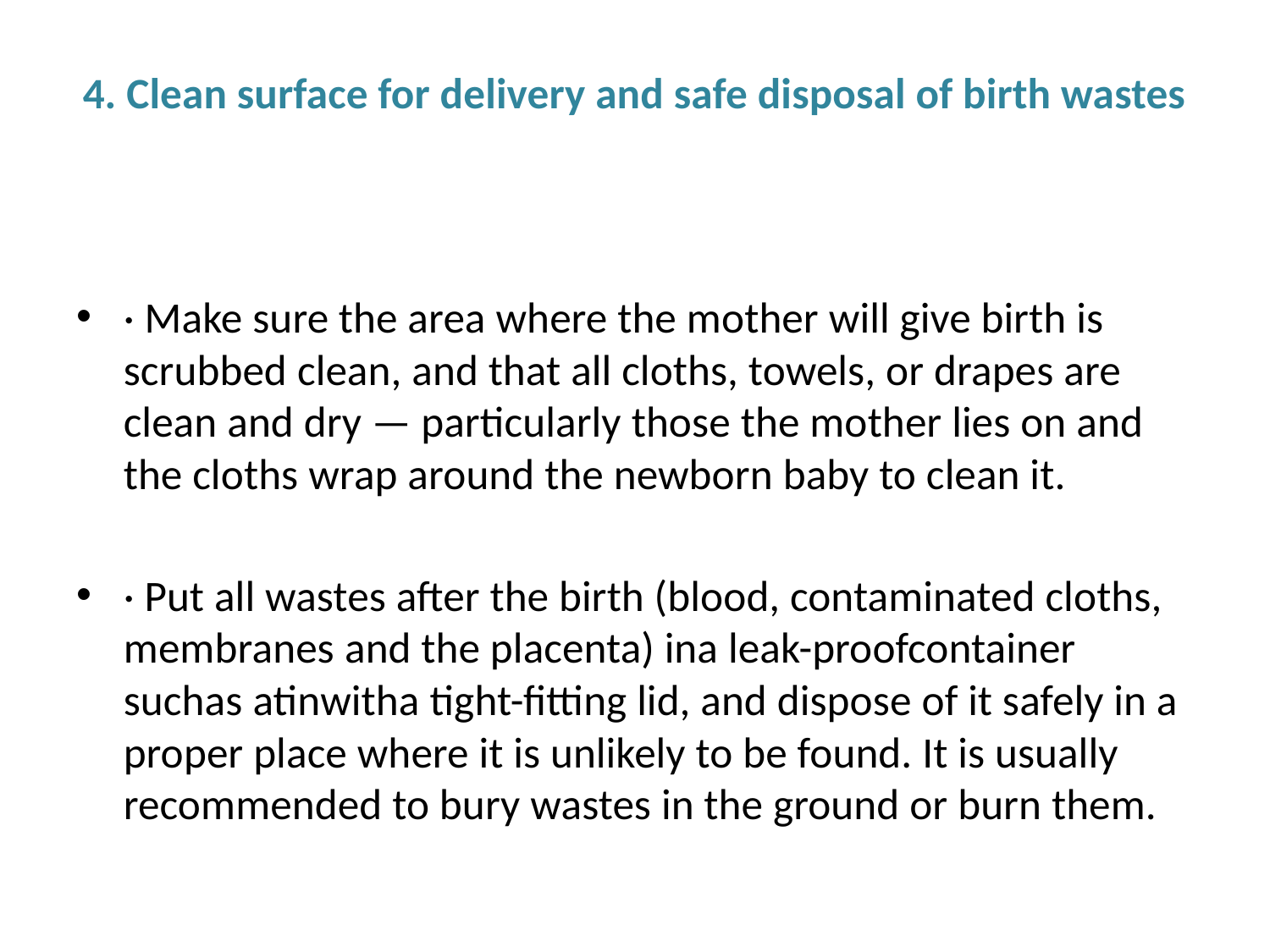

# 4. Clean surface for delivery and safe disposal of birth wastes

· Make sure the area where the mother will give birth is scrubbed clean, and that all cloths, towels, or drapes are clean and dry — particularly those the mother lies on and the cloths wrap around the newborn baby to clean it.

· Put all wastes after the birth (blood, contaminated cloths, membranes and the placenta) ina leak-proofcontainer suchas atinwitha tight-fitting lid, and dispose of it safely in a proper place where it is unlikely to be found. It is usually recommended to bury wastes in the ground or burn them.